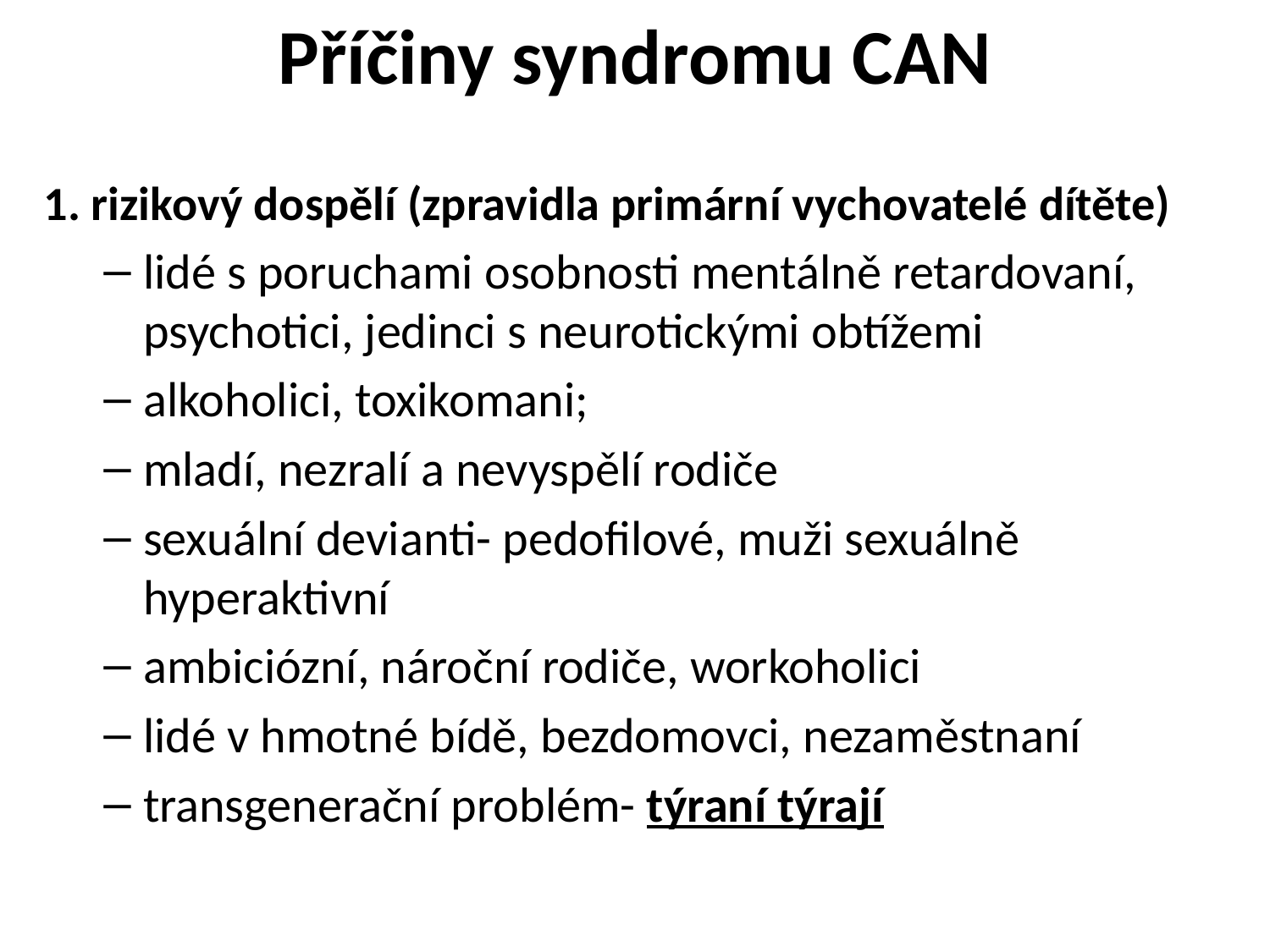

# Příčiny syndromu CAN
 1. rizikový dospělí (zpravidla primární vychovatelé dítěte)
lidé s poruchami osobnosti mentálně retardovaní, psychotici, jedinci s neurotickými obtížemi
alkoholici, toxikomani;
mladí, nezralí a nevyspělí rodiče
sexuální devianti- pedofilové, muži sexuálně hyperaktivní
ambiciózní, nároční rodiče, workoholici
lidé v hmotné bídě, bezdomovci, nezaměstnaní
transgenerační problém- týraní týrají